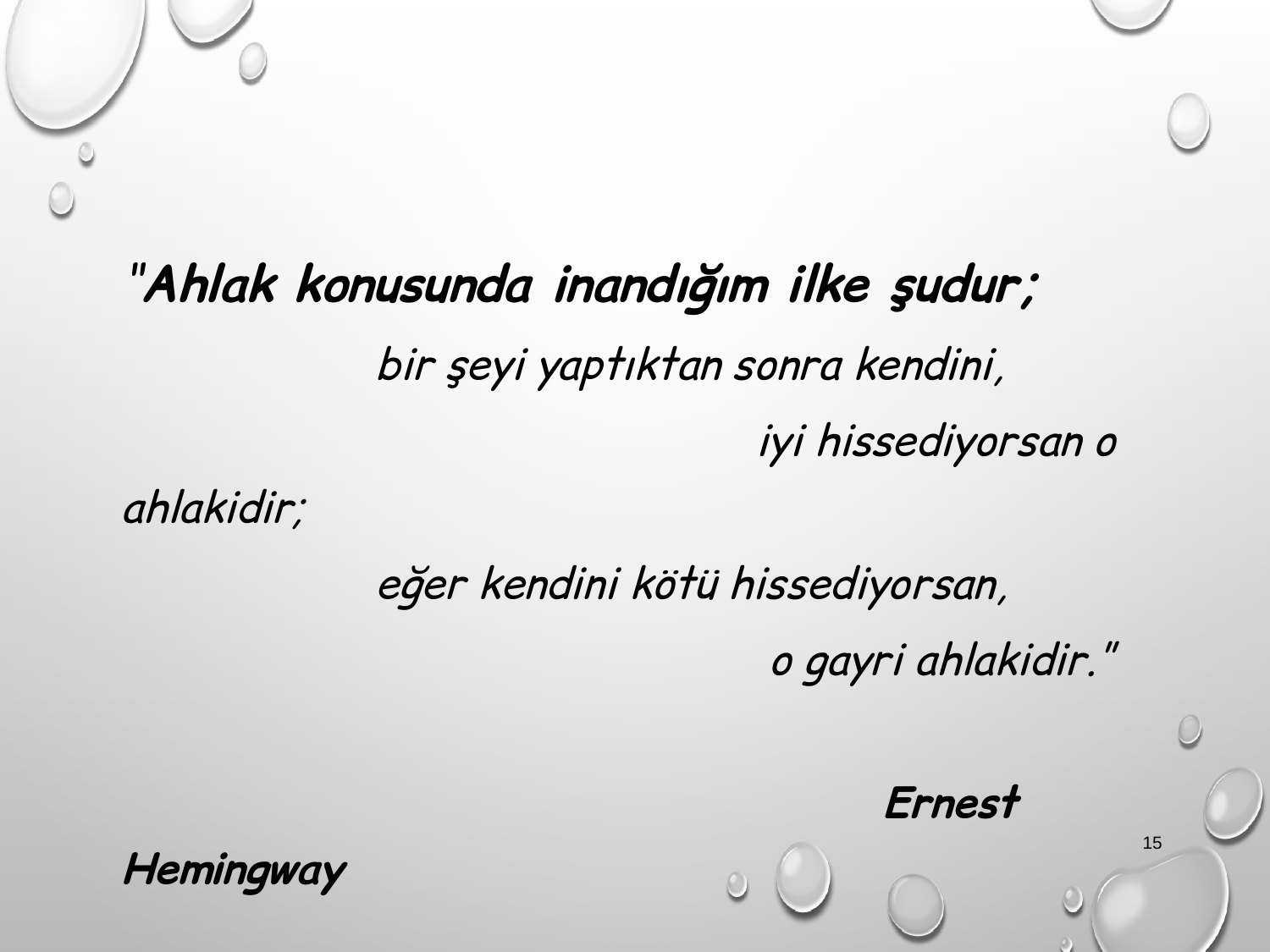

“Ahlak konusunda inandığım ilke şudur;
		bir şeyi yaptıktan sonra kendini,
		 			iyi hissediyorsan o ahlakidir;
		eğer kendini kötü hissediyorsan,
					 o gayri ahlakidir.”
						Ernest Hemingway
15